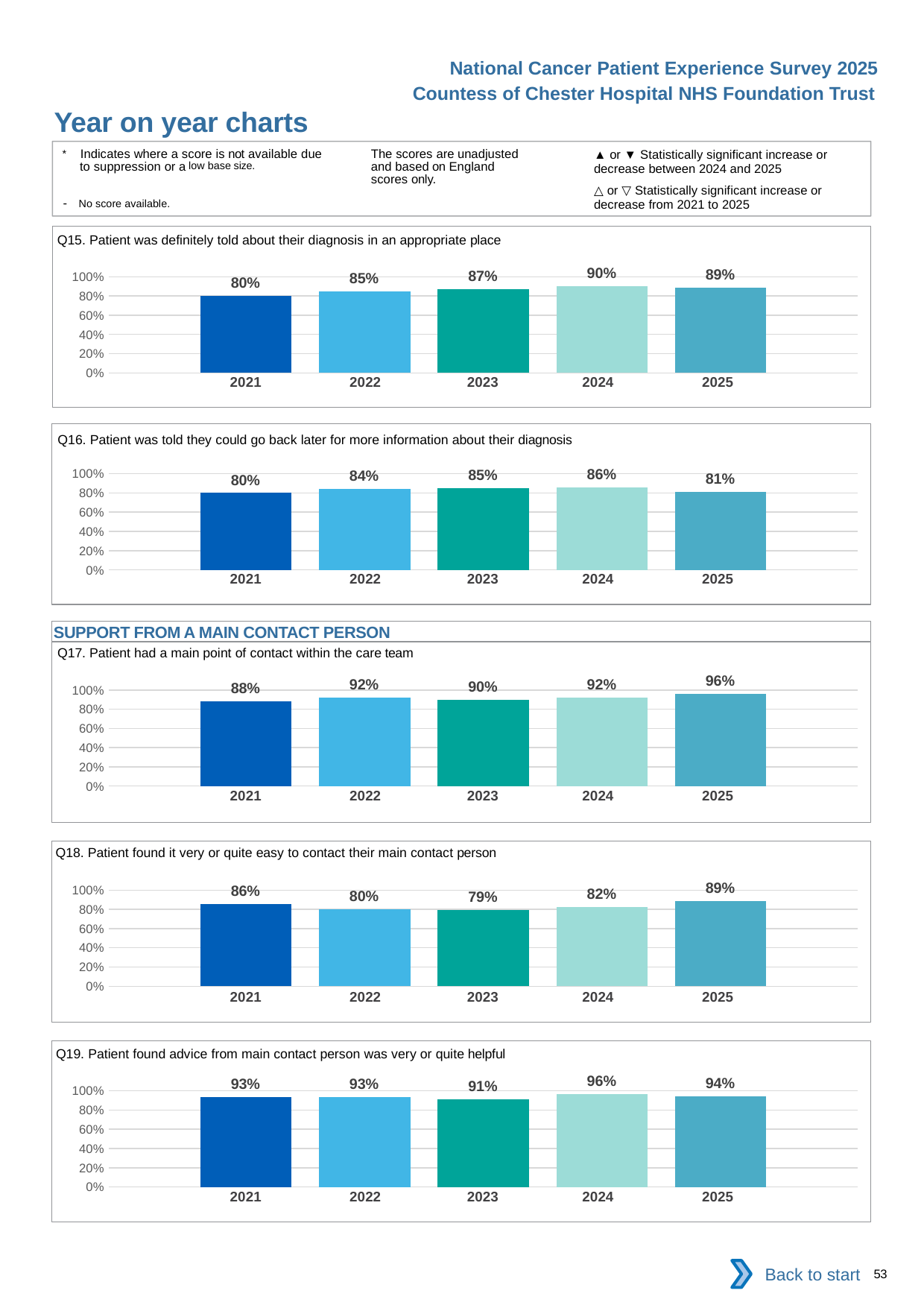

National Cancer Patient Experience Survey 2025
Countess of Chester Hospital NHS Foundation Trust
Year on year charts (3)

The scores are unadjusted and based on England scores only.
*  Indicates where a score is not available due to suppression or a low base size.
- No score available.
▲ or ▼ Statistically significant increase or decrease between 2024 and 2025
△ or ▽ Statistically significant increase or decrease from 2021 to 2025
Q15. Patient was definitely told about their diagnosis in an appropriate place

### Chart

| Category | 2021 | 2022 | 2023 | 2024 | 2025 |
|---|---|---|---|---|---|
| Category 1 | 0.7981651 | 0.85 | 0.8722222 | 0.9006211 | 0.8859649 |
| 2021 | 2022 | 2023 | 2024 | 2025 |
| --- | --- | --- | --- | --- |
|  |  |  |  |  |
Q16. Patient was told they could go back later for more information about their diagnosis

### Chart

| Category | 2021 | 2022 | 2023 | 2024 | 2025 |
|---|---|---|---|---|---|
| Category 1 | 0.8 | 0.8425197 | 0.8516129 | 0.8561644 | 0.8108108 |
| 2021 | 2022 | 2023 | 2024 | 2025 |
| --- | --- | --- | --- | --- |
|  |  |  |  |  |
SUPPORT FROM A MAIN CONTACT PERSON
Q17. Patient had a main point of contact within the care team

### Chart

| Category | 2021 | 2022 | 2023 | 2024 | 2025 |
|---|---|---|---|---|---|
| Category 1 | 0.880734 | 0.9219858 | 0.8965517 | 0.9177215 | 0.9561403 |
| 2021 | 2022 | 2023 | 2024 | 2025 |
| --- | --- | --- | --- | --- |
|  |  |  |  |  |
Q18. Patient found it very or quite easy to contact their main contact person

### Chart

| Category | 2021 | 2022 | 2023 | 2024 | 2025 |
|---|---|---|---|---|---|
| Category 1 | 0.8571429 | 0.8034188 | 0.7941176 | 0.8203125 | 0.8854167 |
| 2021 | 2022 | 2023 | 2024 | 2025 |
| --- | --- | --- | --- | --- |
|  |  |  |  |  |
Q19. Patient found advice from main contact person was very or quite helpful

### Chart

| Category | 2021 | 2022 | 2023 | 2024 | 2025 |
|---|---|---|---|---|---|
| Category 1 | 0.9347826 | 0.9322034 | 0.9142857 | 0.9640288 | 0.9411765 |
| 2021 | 2022 | 2023 | 2024 | 2025 |
| --- | --- | --- | --- | --- |
|  |  |  |  |  |
Back to start

53